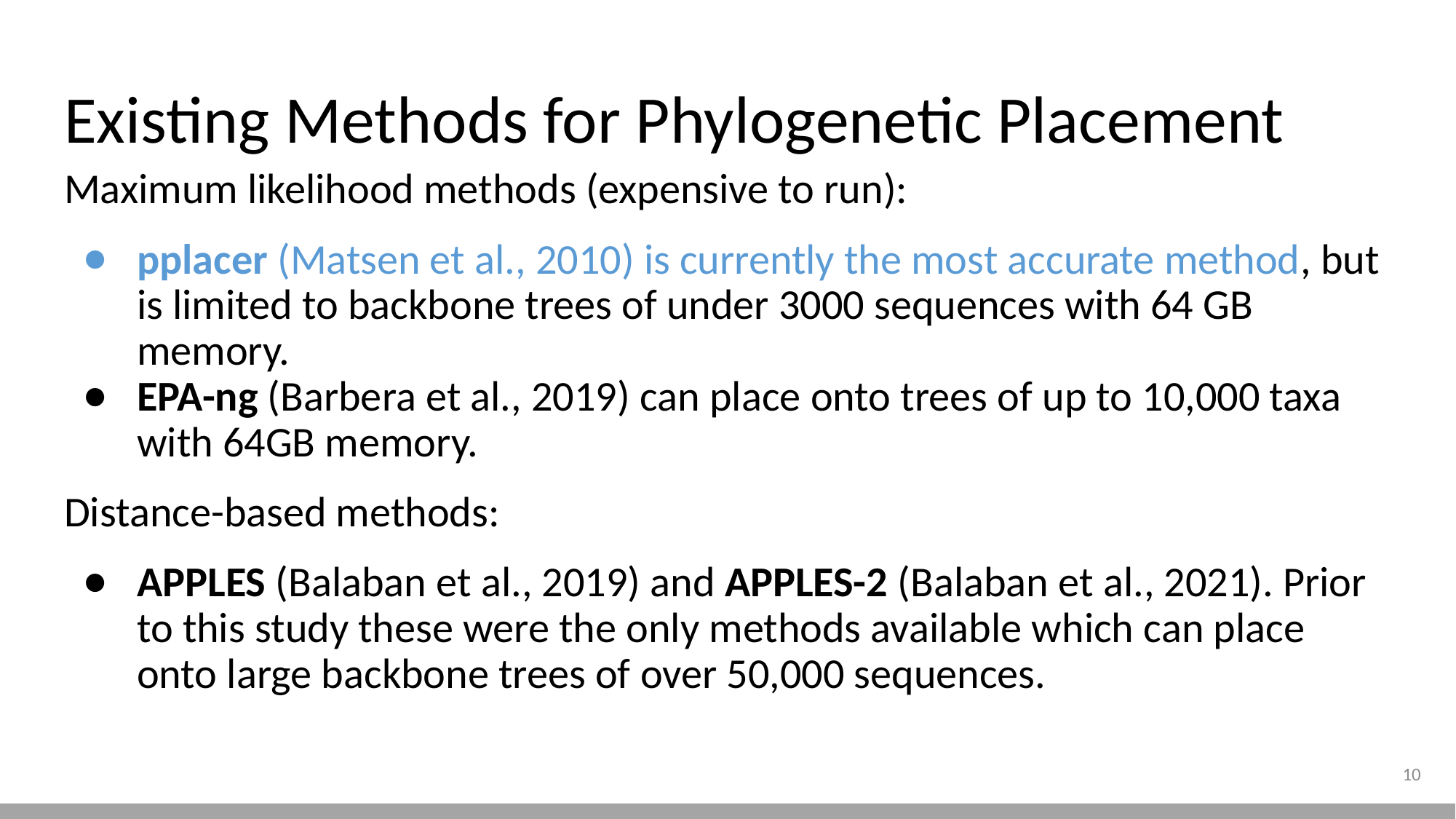

# Existing Methods for Phylogenetic Placement
Maximum likelihood methods (expensive to run):
pplacer (Matsen et al., 2010) is currently the most accurate method, but is limited to backbone trees of under 3000 sequences with 64 GB memory.
EPA-ng (Barbera et al., 2019) can place onto trees of up to 10,000 taxa with 64GB memory.
Distance-based methods:
APPLES (Balaban et al., 2019) and APPLES-2 (Balaban et al., 2021). Prior to this study these were the only methods available which can place onto large backbone trees of over 50,000 sequences.
10